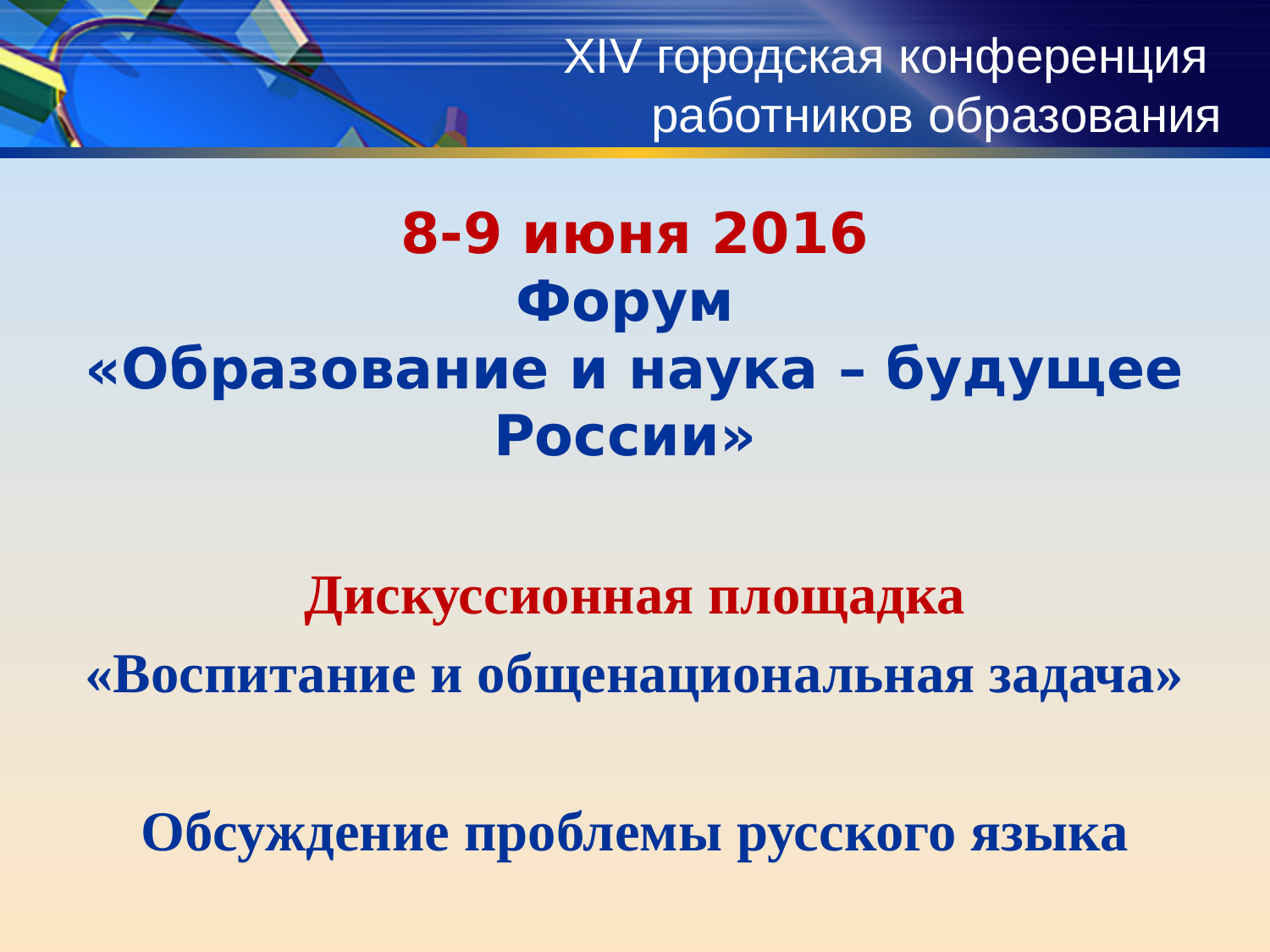

# XIV городская конференция работников образования
8-9 июня 2016
Форум
«Образование и наука – будущее России»

Дискуссионная площадка
«Воспитание и общенациональная задача»

Обсуждение проблемы русского языка